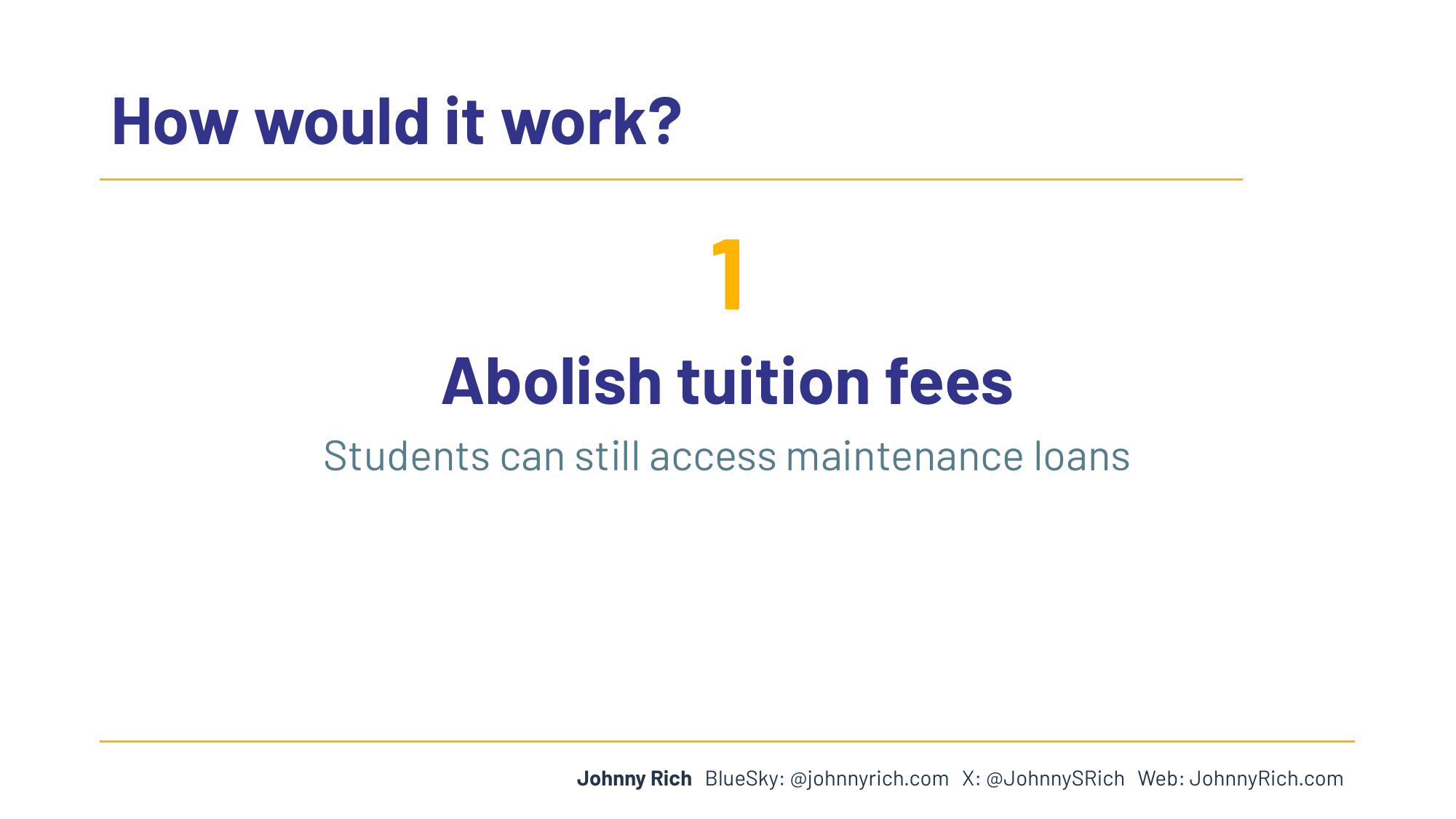

# How would it work?
1
Abolish tuition fees
Students can still access maintenance loans